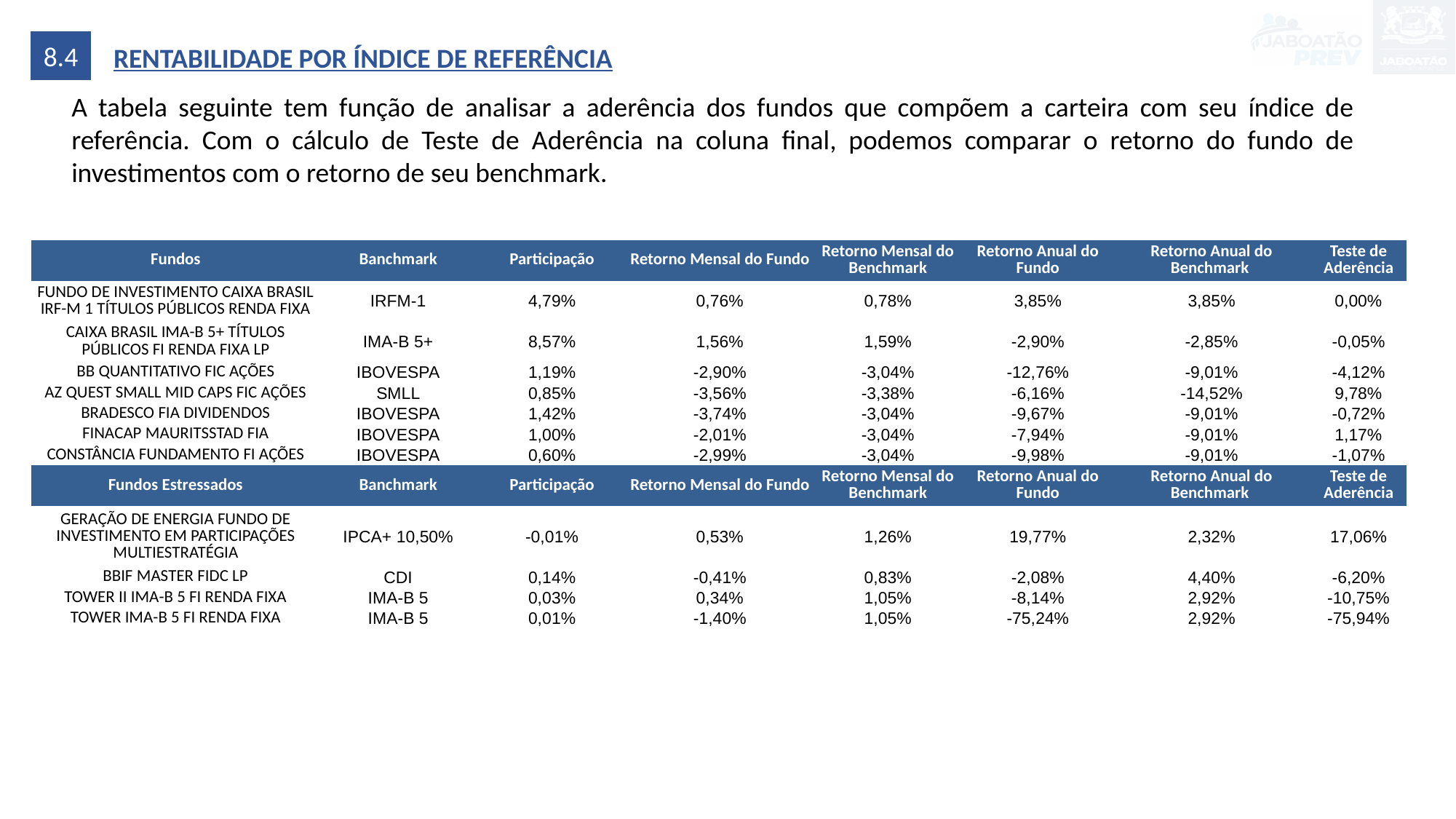

8.4
RENTABILIDADE POR ÍNDICE DE REFERÊNCIA
A tabela seguinte tem função de analisar a aderência dos fundos que compõem a carteira com seu índice de referência. Com o cálculo de Teste de Aderência na coluna final, podemos comparar o retorno do fundo de investimentos com o retorno de seu benchmark.
| Fundos | Banchmark | Participação | Retorno Mensal do Fundo | Retorno Mensal do Benchmark | Retorno Anual do Fundo | Retorno Anual do Benchmark | Teste de Aderência |
| --- | --- | --- | --- | --- | --- | --- | --- |
| FUNDO DE INVESTIMENTO CAIXA BRASIL IRF-M 1 TÍTULOS PÚBLICOS RENDA FIXA | IRFM-1 | 4,79% | 0,76% | 0,78% | 3,85% | 3,85% | 0,00% |
| CAIXA BRASIL IMA-B 5+ TÍTULOS PÚBLICOS FI RENDA FIXA LP | IMA-B 5+ | 8,57% | 1,56% | 1,59% | -2,90% | -2,85% | -0,05% |
| BB QUANTITATIVO FIC AÇÕES | IBOVESPA | 1,19% | -2,90% | -3,04% | -12,76% | -9,01% | -4,12% |
| AZ QUEST SMALL MID CAPS FIC AÇÕES | SMLL | 0,85% | -3,56% | -3,38% | -6,16% | -14,52% | 9,78% |
| BRADESCO FIA DIVIDENDOS | IBOVESPA | 1,42% | -3,74% | -3,04% | -9,67% | -9,01% | -0,72% |
| FINACAP MAURITSSTAD FIA | IBOVESPA | 1,00% | -2,01% | -3,04% | -7,94% | -9,01% | 1,17% |
| CONSTÂNCIA FUNDAMENTO FI AÇÕES | IBOVESPA | 0,60% | -2,99% | -3,04% | -9,98% | -9,01% | -1,07% |
| Fundos Estressados | Banchmark | Participação | Retorno Mensal do Fundo | Retorno Mensal do Benchmark | Retorno Anual do Fundo | Retorno Anual do Benchmark | Teste de Aderência |
| GERAÇÃO DE ENERGIA FUNDO DE INVESTIMENTO EM PARTICIPAÇÕES MULTIESTRATÉGIA | IPCA+ 10,50% | -0,01% | 0,53% | 1,26% | 19,77% | 2,32% | 17,06% |
| BBIF MASTER FIDC LP | CDI | 0,14% | -0,41% | 0,83% | -2,08% | 4,40% | -6,20% |
| TOWER II IMA-B 5 FI RENDA FIXA | IMA-B 5 | 0,03% | 0,34% | 1,05% | -8,14% | 2,92% | -10,75% |
| TOWER IMA-B 5 FI RENDA FIXA | IMA-B 5 | 0,01% | -1,40% | 1,05% | -75,24% | 2,92% | -75,94% |